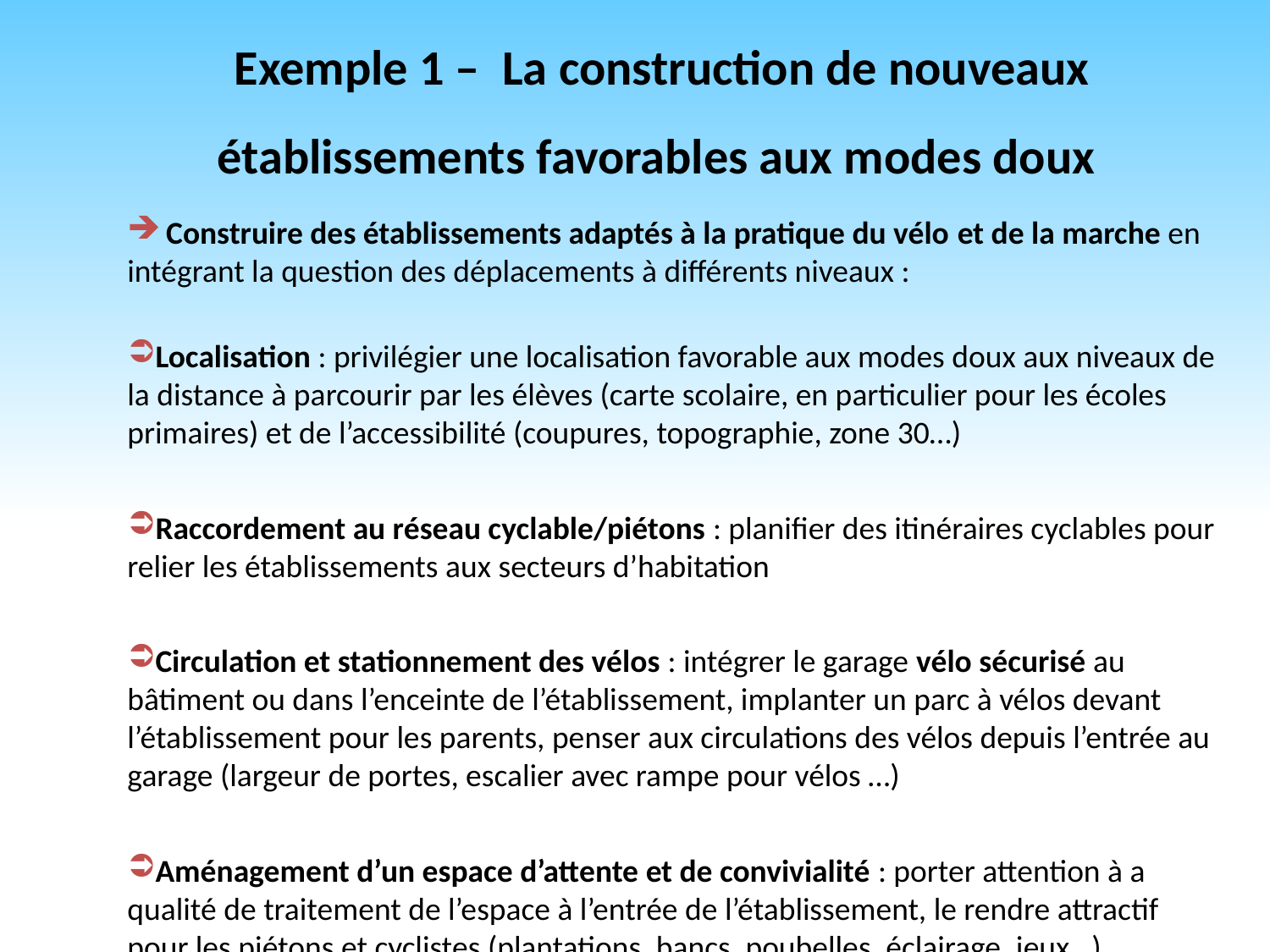

Exemple 1 –  La construction de nouveaux établissements favorables aux modes doux
 Construire des établissements adaptés à la pratique du vélo et de la marche en intégrant la question des déplacements à différents niveaux :
Localisation : privilégier une localisation favorable aux modes doux aux niveaux de la distance à parcourir par les élèves (carte scolaire, en particulier pour les écoles primaires) et de l’accessibilité (coupures, topographie, zone 30…)

Raccordement au réseau cyclable/piétons : planifier des itinéraires cyclables pour relier les établissements aux secteurs d’habitation

Circulation et stationnement des vélos : intégrer le garage vélo sécurisé au bâtiment ou dans l’enceinte de l’établissement, implanter un parc à vélos devant l’établissement pour les parents, penser aux circulations des vélos depuis l’entrée au garage (largeur de portes, escalier avec rampe pour vélos …)

Aménagement d’un espace d’attente et de convivialité : porter attention à a qualité de traitement de l’espace à l’entrée de l’établissement, le rendre attractif pour les piétons et cyclistes (plantations, bancs, poubelles, éclairage, jeux…)